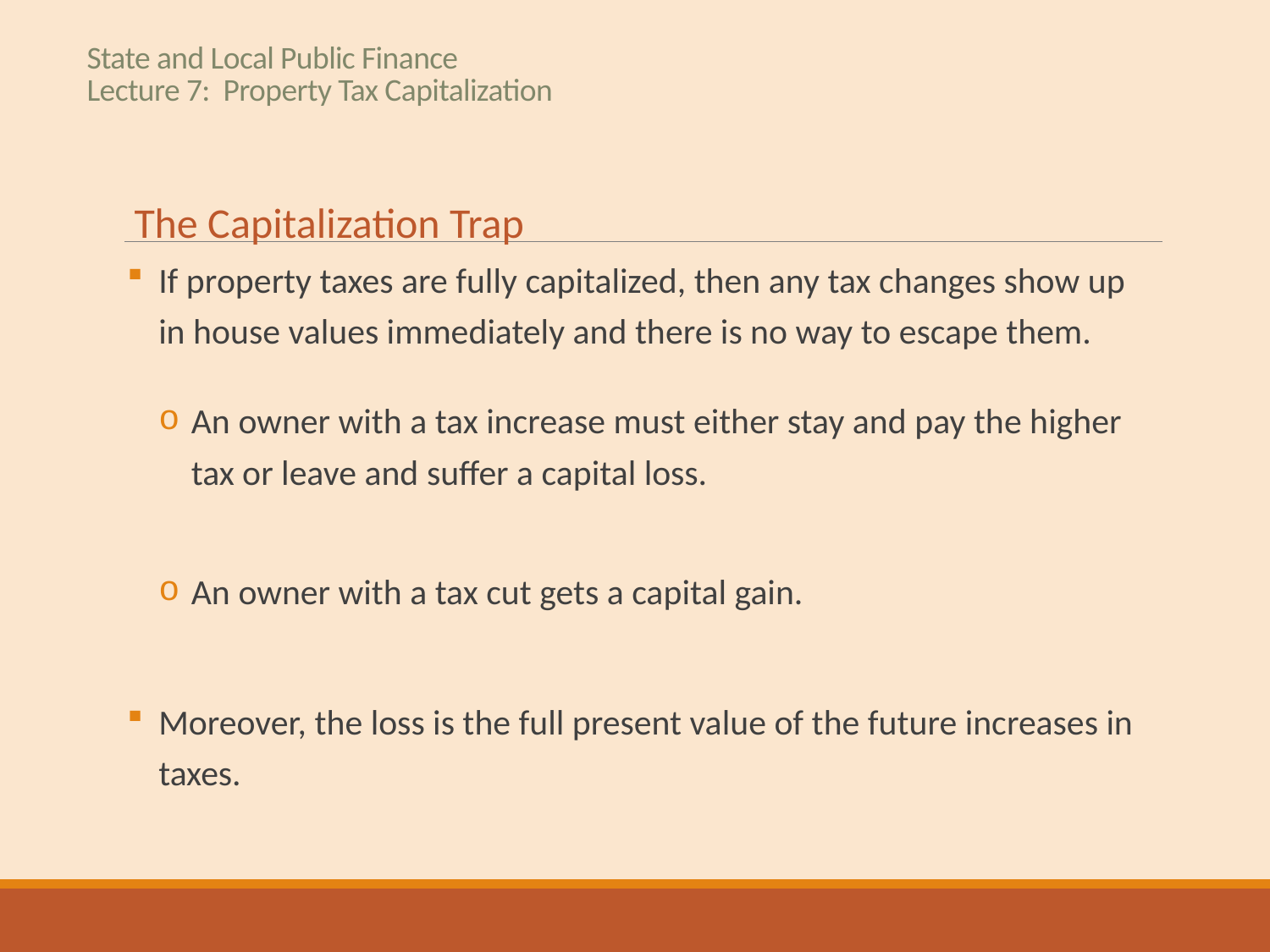

# State and Local Public Finance Lecture 7:  Property Tax Capitalization
The Capitalization Trap
If property taxes are fully capitalized, then any tax changes show up in house values immediately and there is no way to escape them.

An owner with a tax increase must either stay and pay the higher tax or leave and suffer a capital loss.

An owner with a tax cut gets a capital gain.

Moreover, the loss is the full present value of the future increases in
taxes.